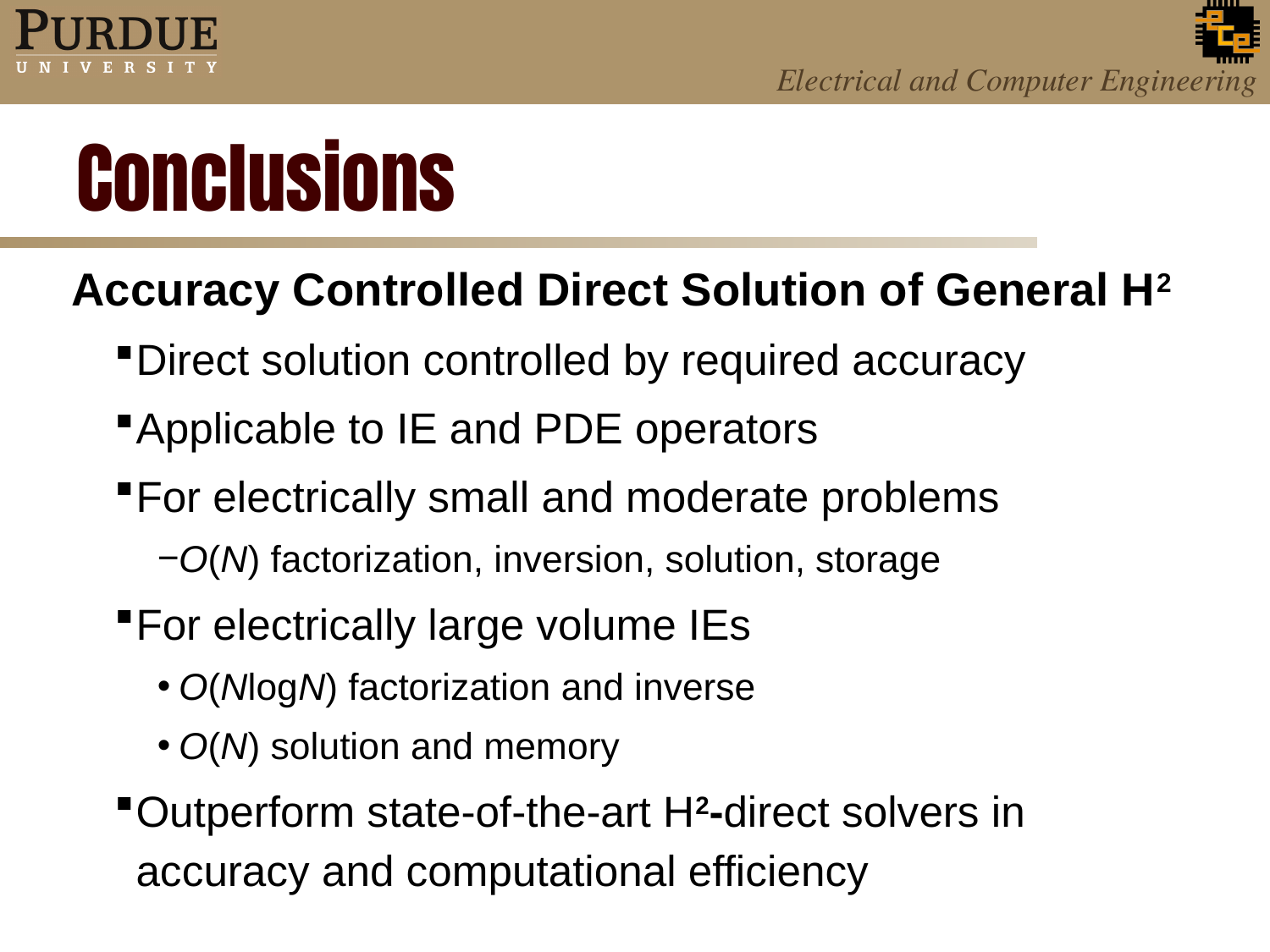

# Conclusions
Accuracy Controlled Direct Solution of General H2
Direct solution controlled by required accuracy
Applicable to IE and PDE operators
For electrically small and moderate problems
O(N) factorization, inversion, solution, storage
For electrically large volume IEs
O(NlogN) factorization and inverse
O(N) solution and memory
Outperform state-of-the-art H2-direct solvers in accuracy and computational efficiency